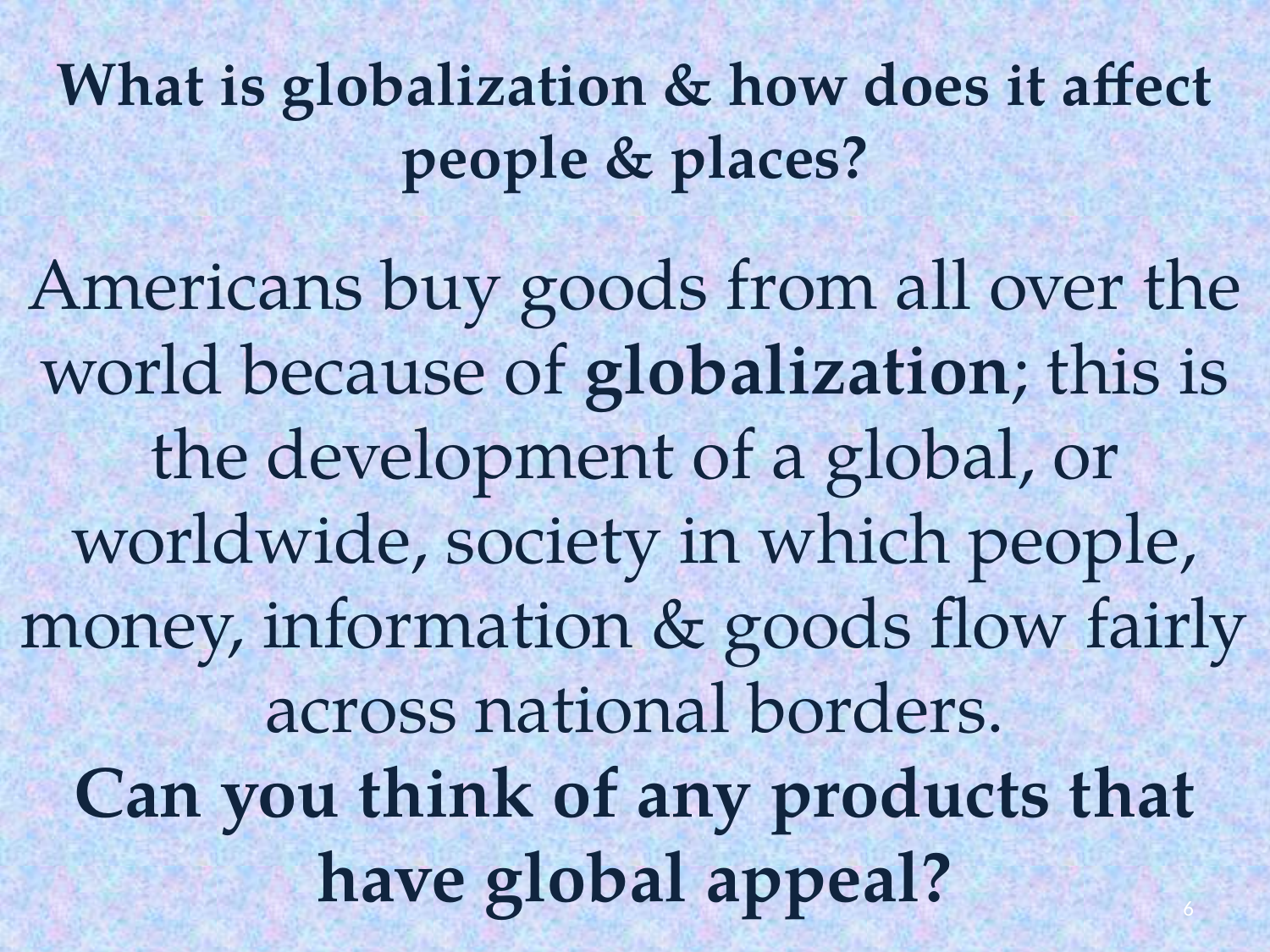

# What is globalization & how does it affect people & places?
Americans buy goods from all over the world because of globalization; this is the development of a global, or worldwide, society in which people, money, information & goods flow fairly across national borders.
Can you think of any products that have global appeal?
6